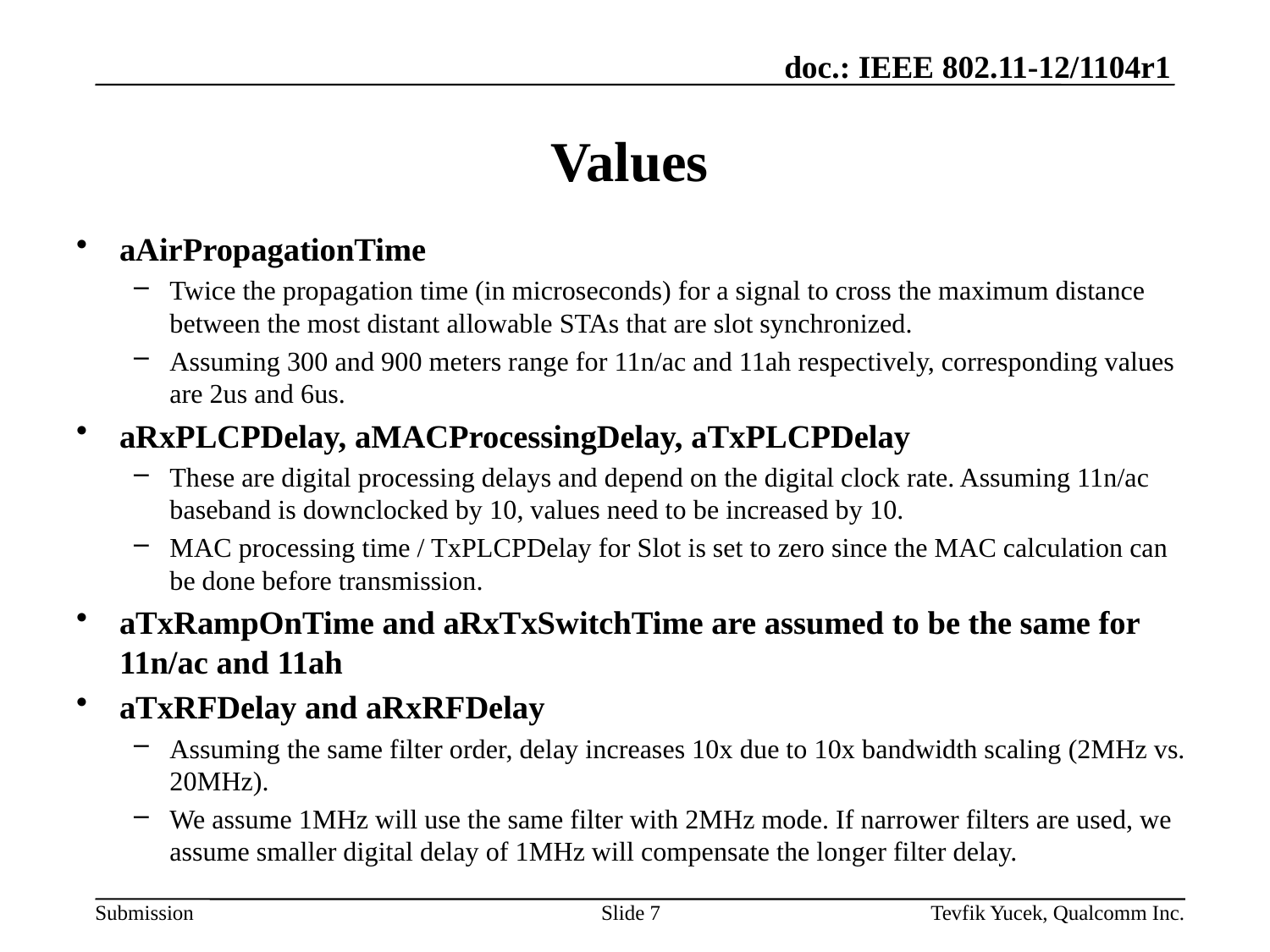

# Values
aAirPropagationTime
Twice the propagation time (in microseconds) for a signal to cross the maximum distance between the most distant allowable STAs that are slot synchronized.
Assuming 300 and 900 meters range for 11n/ac and 11ah respectively, corresponding values are 2us and 6us.
aRxPLCPDelay, aMACProcessingDelay, aTxPLCPDelay
These are digital processing delays and depend on the digital clock rate. Assuming 11n/ac baseband is downclocked by 10, values need to be increased by 10.
MAC processing time / TxPLCPDelay for Slot is set to zero since the MAC calculation can be done before transmission.
aTxRampOnTime and aRxTxSwitchTime are assumed to be the same for 11n/ac and 11ah
aTxRFDelay and aRxRFDelay
Assuming the same filter order, delay increases 10x due to 10x bandwidth scaling (2MHz vs. 20MHz).
We assume 1MHz will use the same filter with 2MHz mode. If narrower filters are used, we assume smaller digital delay of 1MHz will compensate the longer filter delay.

Slide 7
Tevfik Yucek, Qualcomm Inc.